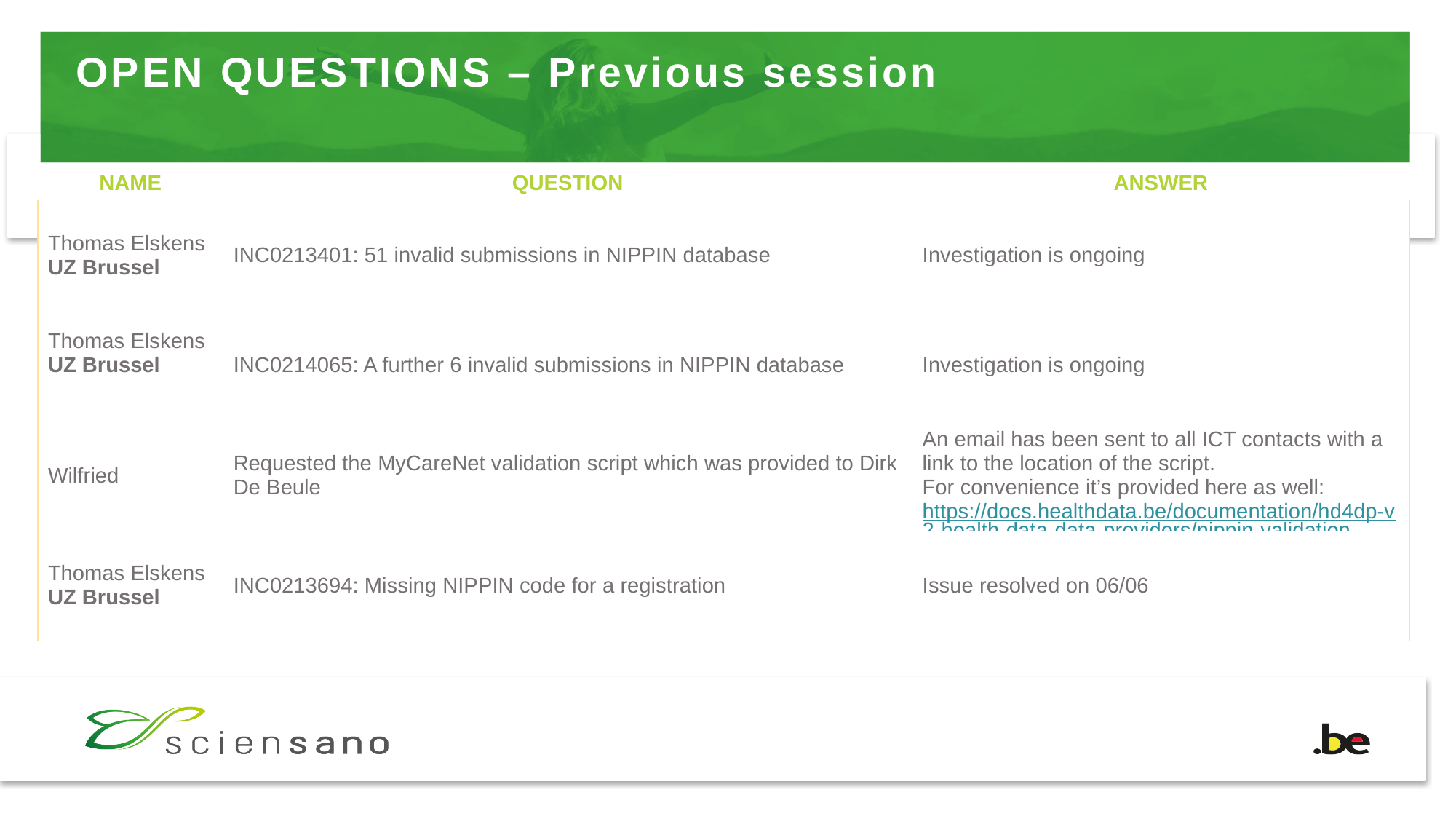

# OPEN QUESTIONS – Previous session
| NAME | QUESTION | ANSWER |
| --- | --- | --- |
| Thomas Elskens UZ Brussel | INC0213401: 51 invalid submissions in NIPPIN database | Investigation is ongoing |
| Thomas Elskens UZ Brussel | INC0214065: A further 6 invalid submissions in NIPPIN database | Investigation is ongoing |
| Wilfried | Requested the MyCareNet validation script which was provided to Dirk De Beule | An email has been sent to all ICT contacts with a link to the location of the script. For convenience it’s provided here as well: https://docs.healthdata.be/documentation/hd4dp-v2-health-data-data-providers/nippin-validation |
| Thomas Elskens UZ Brussel | INC0213694: Missing NIPPIN code for a registration | Issue resolved on 06/06 |